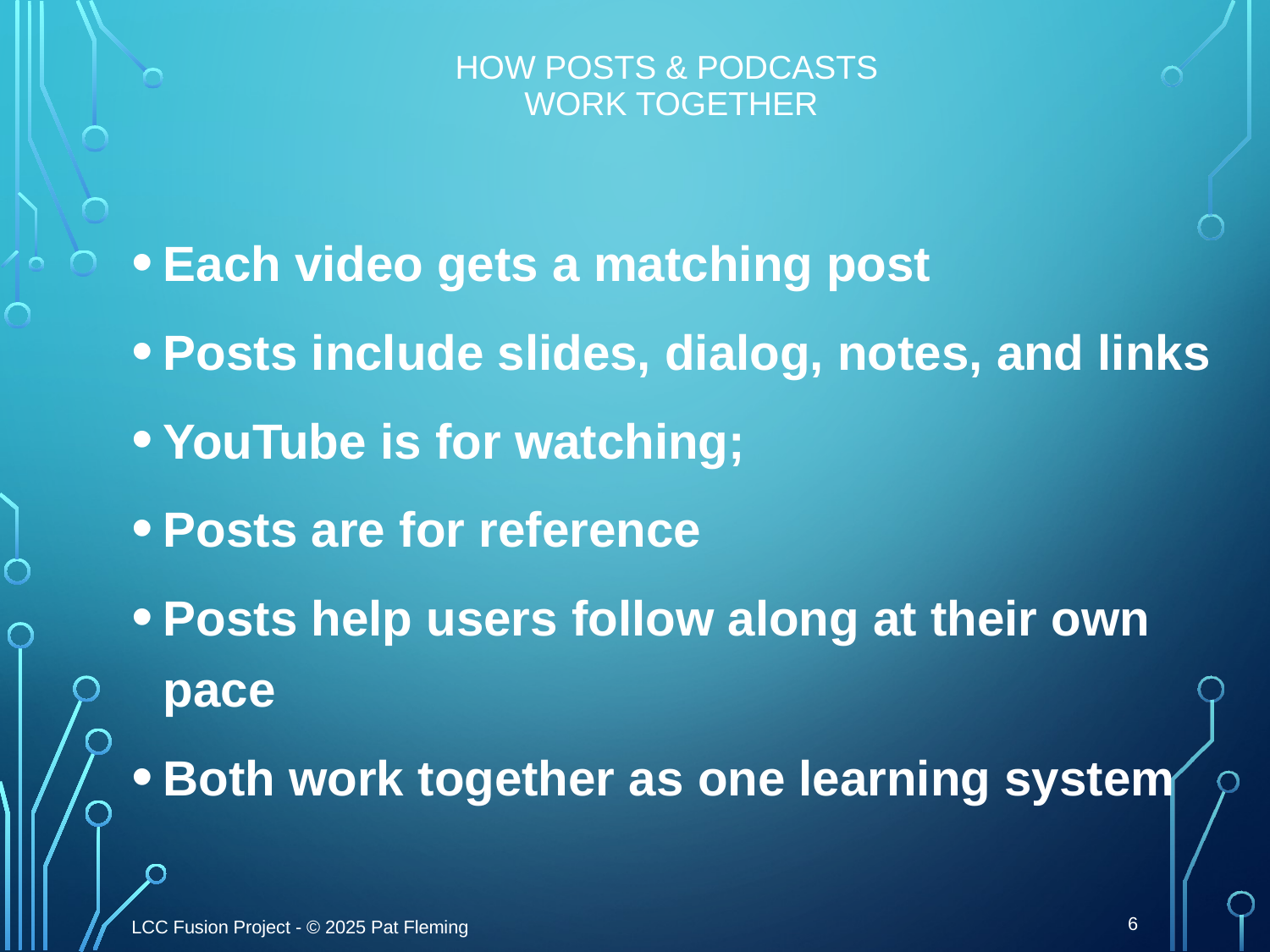

# How Posts & Podcasts Work Together
Each video gets a matching post
Posts include slides, dialog, notes, and links
YouTube is for watching;
Posts are for reference
Posts help users follow along at their own pace
Both work together as one learning system
6
LCC Fusion Project - © 2025 Pat Fleming